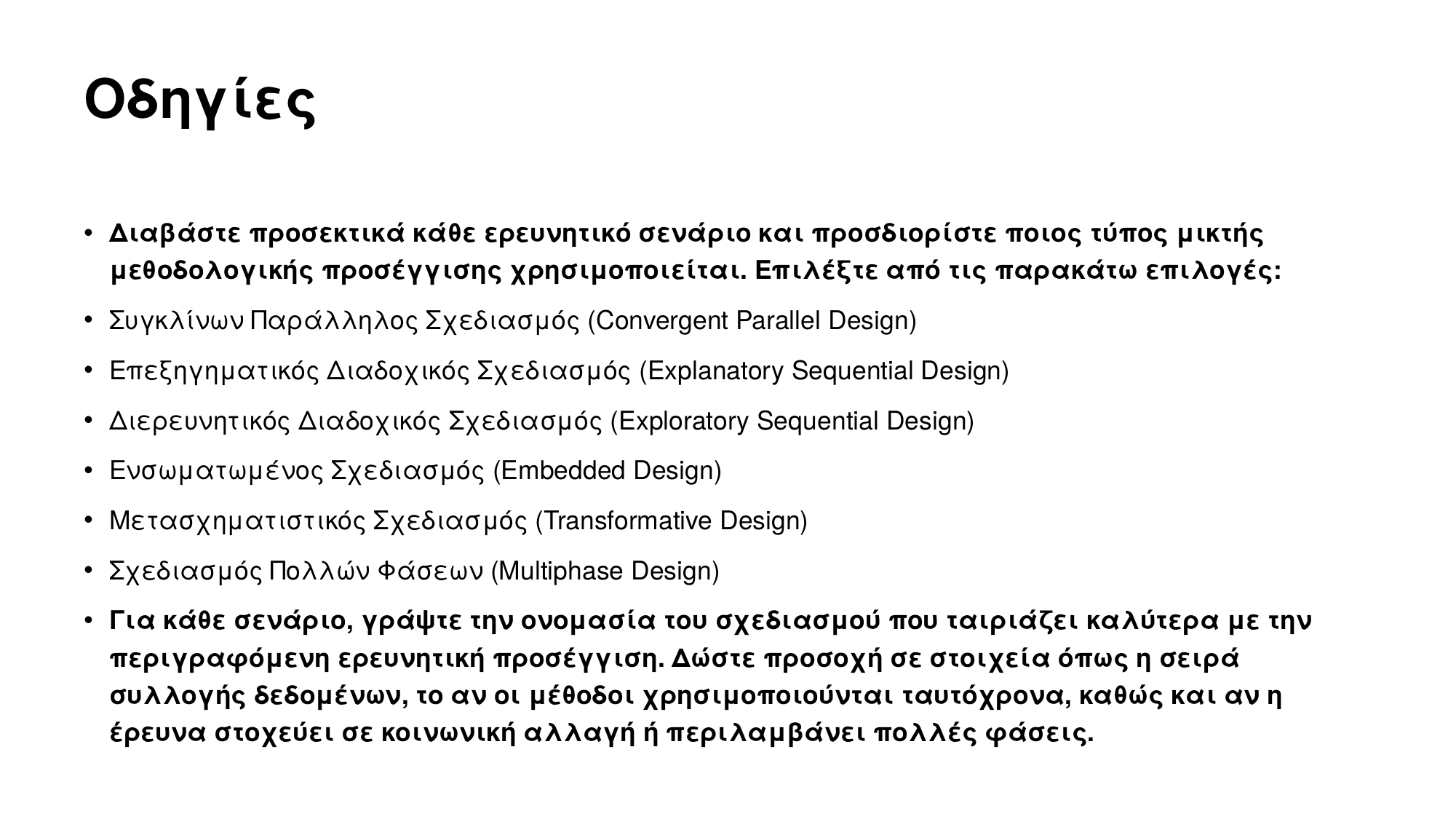

# Οδηγίες
Διαβάστε προσεκτικά κάθε ερευνητικό σενάριο και προσδιορίστε ποιος τύπος μικτής μεθοδολογικής προσέγγισης χρησιμοποιείται. Επιλέξτε από τις παρακάτω επιλογές:
Συγκλίνων Παράλληλος Σχεδιασμός (Convergent Parallel Design)
Επεξηγηματικός Διαδοχικός Σχεδιασμός (Explanatory Sequential Design)
Διερευνητικός Διαδοχικός Σχεδιασμός (Exploratory Sequential Design)
Ενσωματωμένος Σχεδιασμός (Embedded Design)
Μετασχηματιστικός Σχεδιασμός (Transformative Design)
Σχεδιασμός Πολλών Φάσεων (Multiphase Design)
Για κάθε σενάριο, γράψτε την ονομασία του σχεδιασμού που ταιριάζει καλύτερα με την περιγραφόμενη ερευνητική προσέγγιση. Δώστε προσοχή σε στοιχεία όπως η σειρά συλλογής δεδομένων, το αν οι μέθοδοι χρησιμοποιούνται ταυτόχρονα, καθώς και αν η έρευνα στοχεύει σε κοινωνική αλλαγή ή περιλαμβάνει πολλές φάσεις.